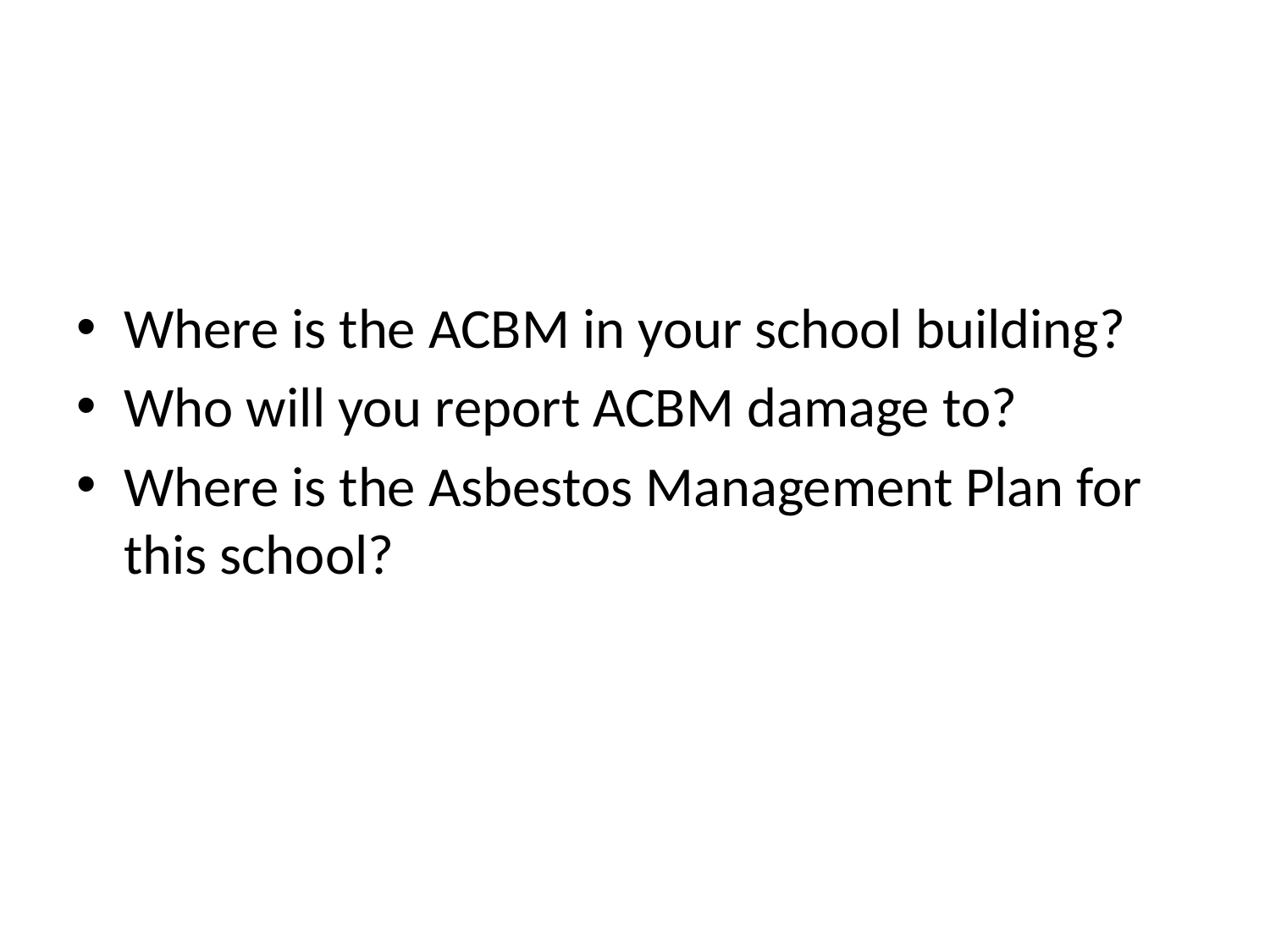

#
Where is the ACBM in your school building?
Who will you report ACBM damage to?
Where is the Asbestos Management Plan for this school?